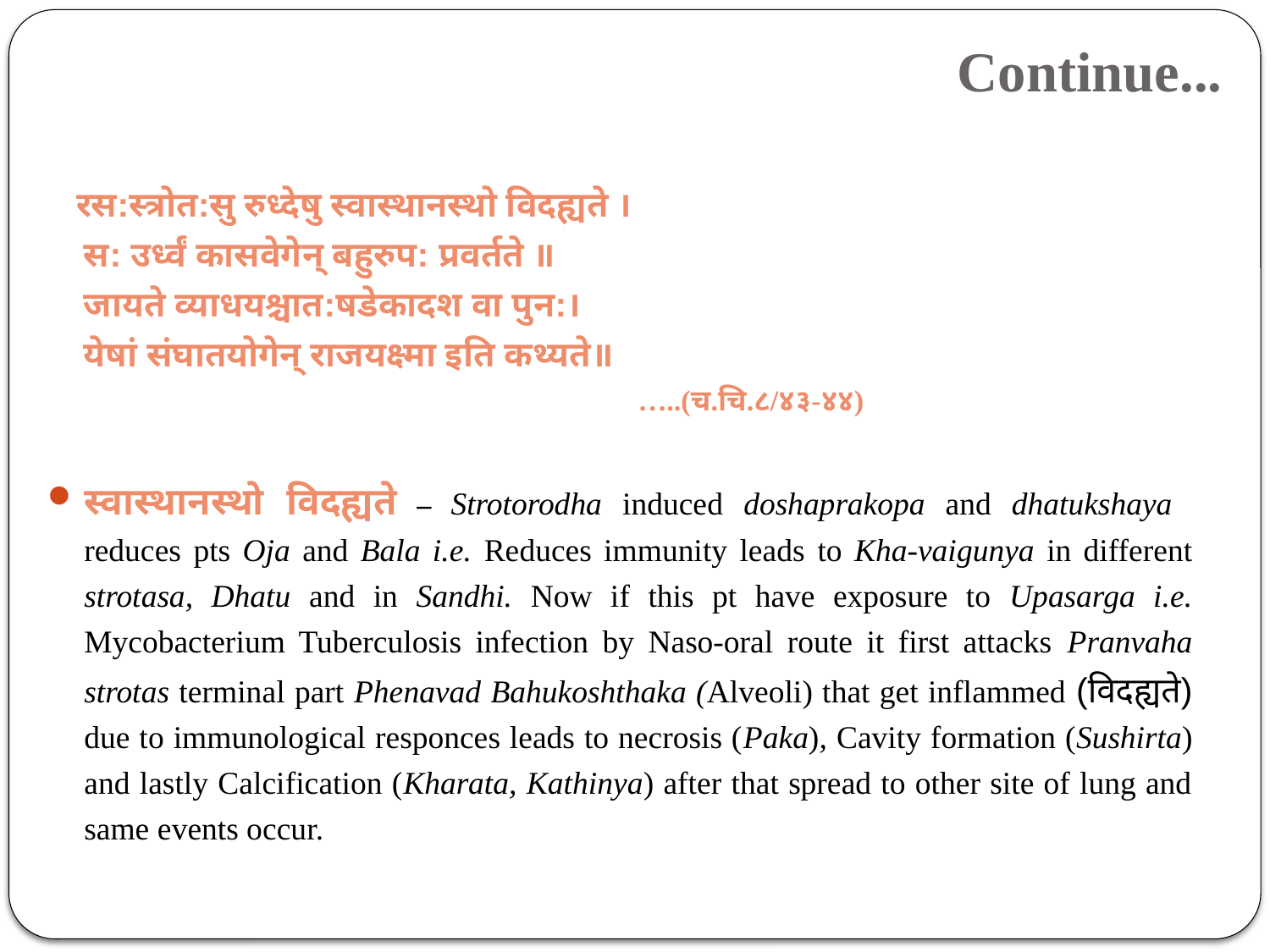

# Continue...
    रस:स्त्रोत:सु रुध्देषु स्वास्थानस्थो विदह्यते ।
    स: उर्ध्वं कासवेगेन् बहुरुप: प्रवर्तते ॥
    जायते व्याधयश्चात:षडेकादश वा पुन:।
    येषां संघातयोगेन् राजयक्ष्मा इति कथ्यते॥
                                                                                  …..(च.चि.८/४३-४४)

स्वास्थानस्थो विदह्यते – Strotorodha induced doshaprakopa and dhatukshaya  reduces pts Oja and Bala i.e. Reduces immunity leads to Kha-vaigunya in different strotasa, Dhatu and in Sandhi. Now if this pt have exposure to Upasarga i.e. Mycobacterium Tuberculosis infection by Naso-oral route it first attacks Pranvaha strotas terminal part Phenavad Bahukoshthaka (Alveoli) that get inflammed (विदह्यते) due to immunological responces leads to necrosis (Paka), Cavity formation (Sushirta) and lastly Calcification (Kharata, Kathinya) after that spread to other site of lung and same events occur.